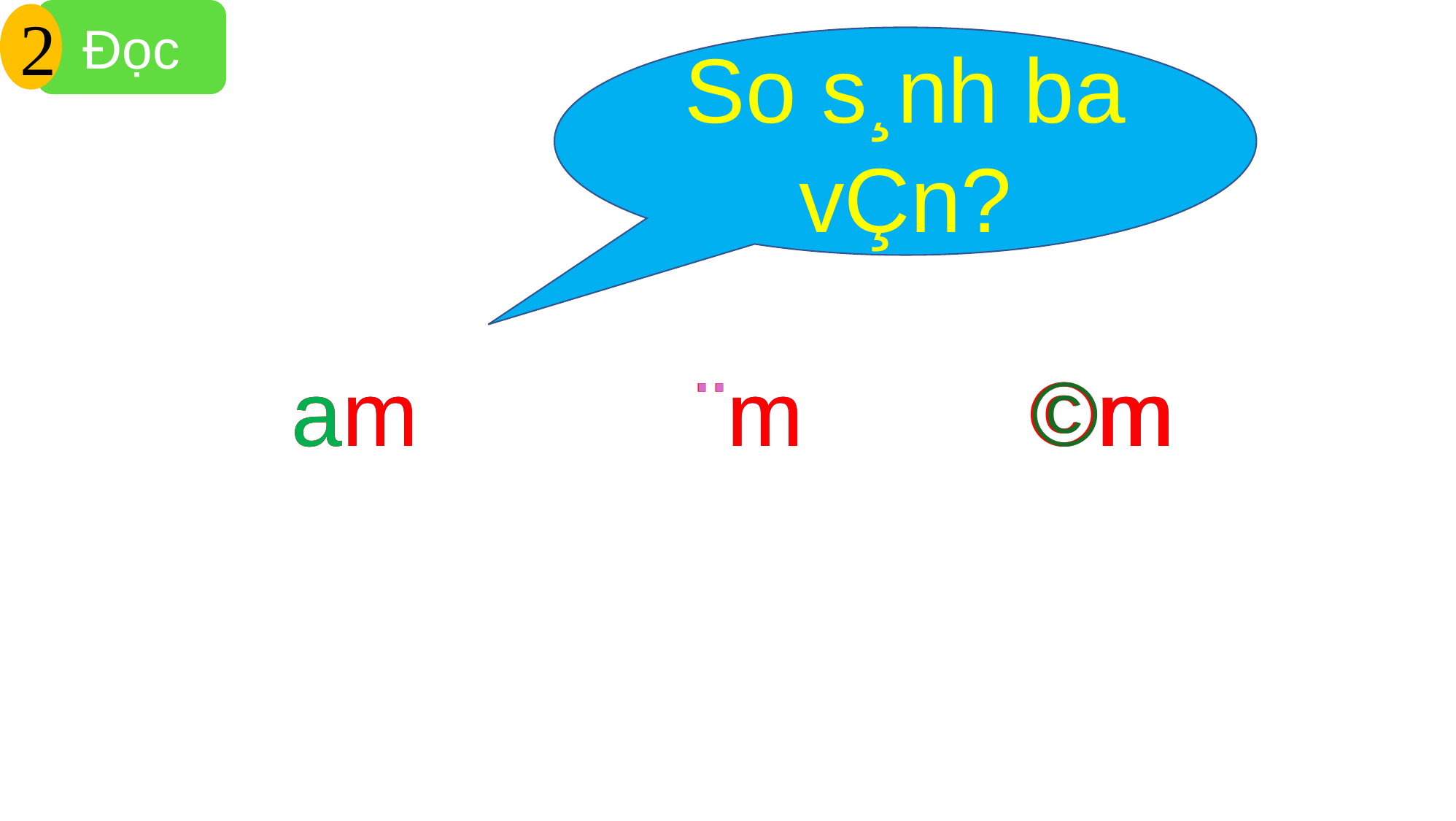

Đọc
2
So s¸nh ba vÇn?
am           ¨m         ©m
am           ¨m         ©m
am           ¨m         ©m